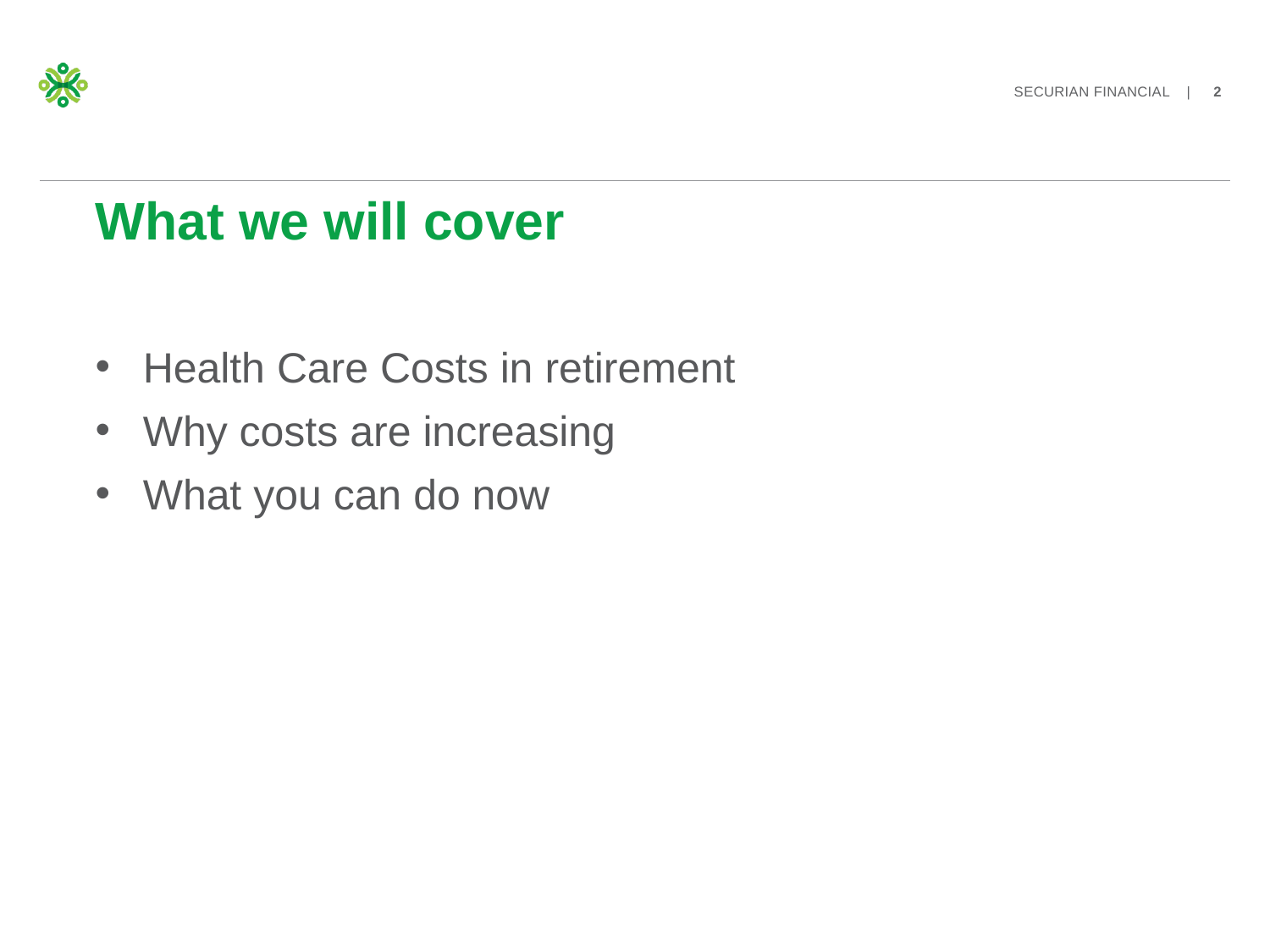

# What we will cover
Health Care Costs in retirement
Why costs are increasing
What you can do now